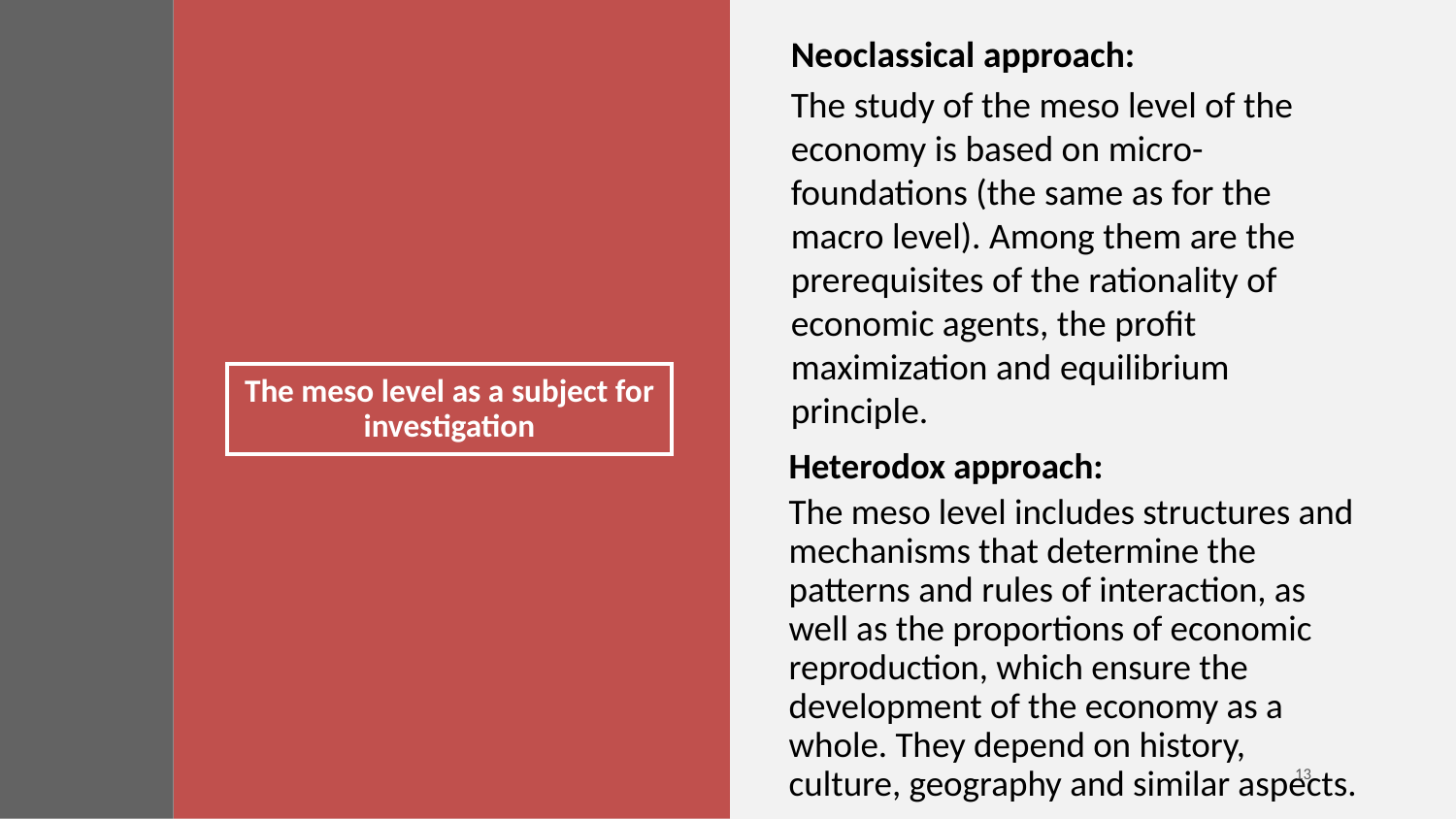

Neoclassical approach:
The study of the meso level of the economy is based on micro-foundations (the same as for the macro level). Among them are the prerequisites of the rationality of economic agents, the profit maximization and equilibrium principle.
# The meso level as a subject for investigation
Heterodox approach:
The meso level includes structures and mechanisms that determine the patterns and rules of interaction, as well as the proportions of economic  reproduction, which ensure the development of the economy as a whole. They depend on history, culture, geography and similar aspects.
13